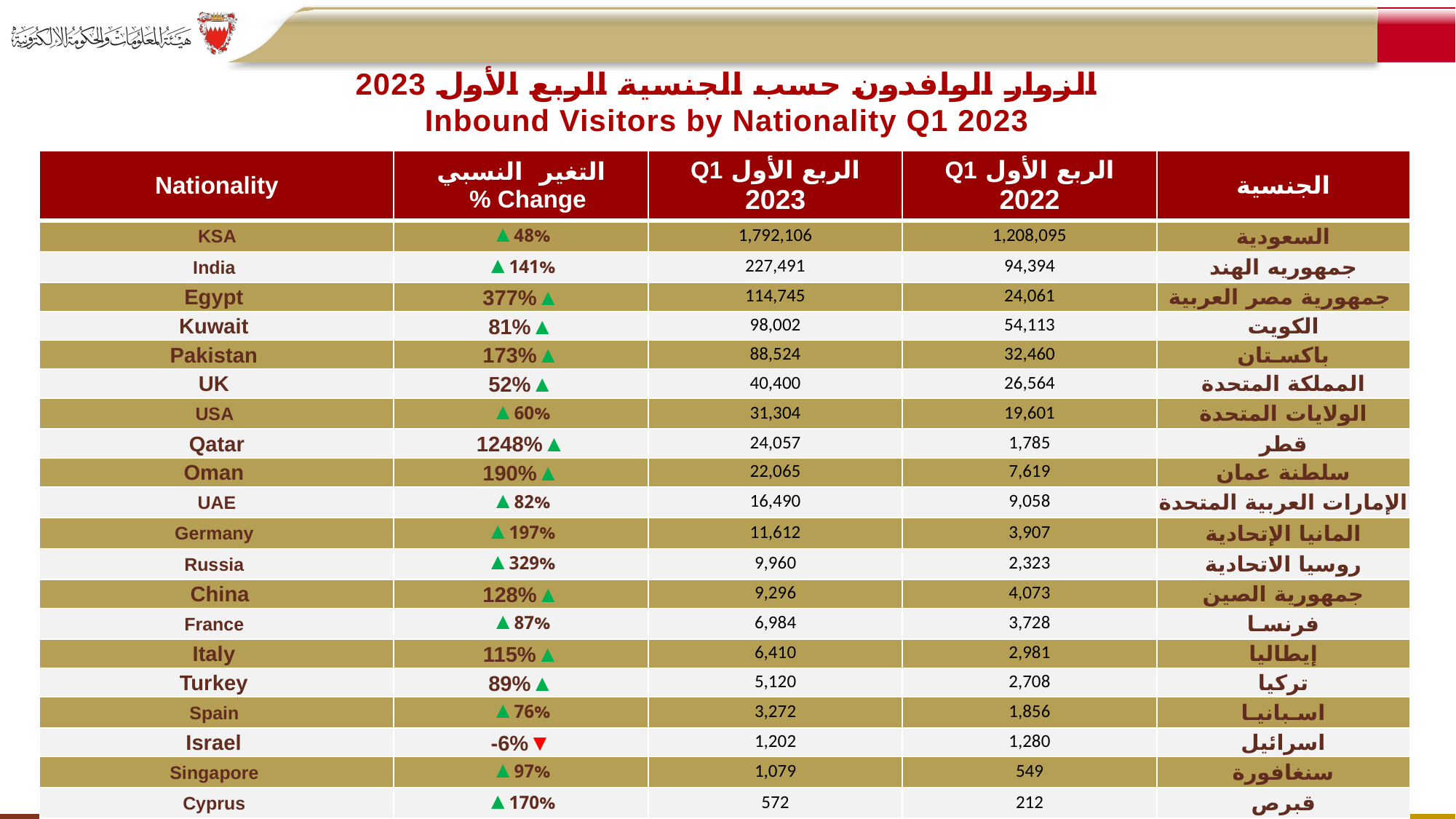

# الزوار الوافدون حسب الجنسية الربع الأول 2023 Inbound Visitors by Nationality Q1 2023
| Nationality | التغير النسبي % Change | الربع الأول Q1 2023 | الربع الأول Q1 2022 | الجنسية |
| --- | --- | --- | --- | --- |
| KSA | 48%▲ | 1,792,106 | 1,208,095 | السعودية |
| India | 141%▲ | 227,491 | 94,394 | جمهوريه الهند |
| Egypt | 377%▲ | 114,745 | 24,061 | جمهورية مصر العربية |
| Kuwait | 81%▲ | 98,002 | 54,113 | الكويت |
| Pakistan | 173%▲ | 88,524 | 32,460 | باكسـتان |
| UK | 52%▲ | 40,400 | 26,564 | المملكة المتحدة |
| USA | 60%▲ | 31,304 | 19,601 | الولايات المتحدة |
| Qatar | 1248%▲ | 24,057 | 1,785 | قطر |
| Oman | 190%▲ | 22,065 | 7,619 | سلطنة عمان |
| UAE | 82%▲ | 16,490 | 9,058 | الإمارات العربية المتحدة |
| Germany | 197%▲ | 11,612 | 3,907 | المانيا الإتحادية |
| Russia | 329%▲ | 9,960 | 2,323 | روسيا الاتحادية |
| China | 128%▲ | 9,296 | 4,073 | جمهورية الصين |
| France | 87%▲ | 6,984 | 3,728 | فرنسـا |
| Italy | 115%▲ | 6,410 | 2,981 | إيطاليا |
| Turkey | 89%▲ | 5,120 | 2,708 | تركيا |
| Spain | 76%▲ | 3,272 | 1,856 | اسـبانيـا |
| Israel | -6%▼ | 1,202 | 1,280 | اسرائيل |
| Singapore | 97%▲ | 1,079 | 549 | سنغافورة |
| Cyprus | 170%▲ | 572 | 212 | قبرص |